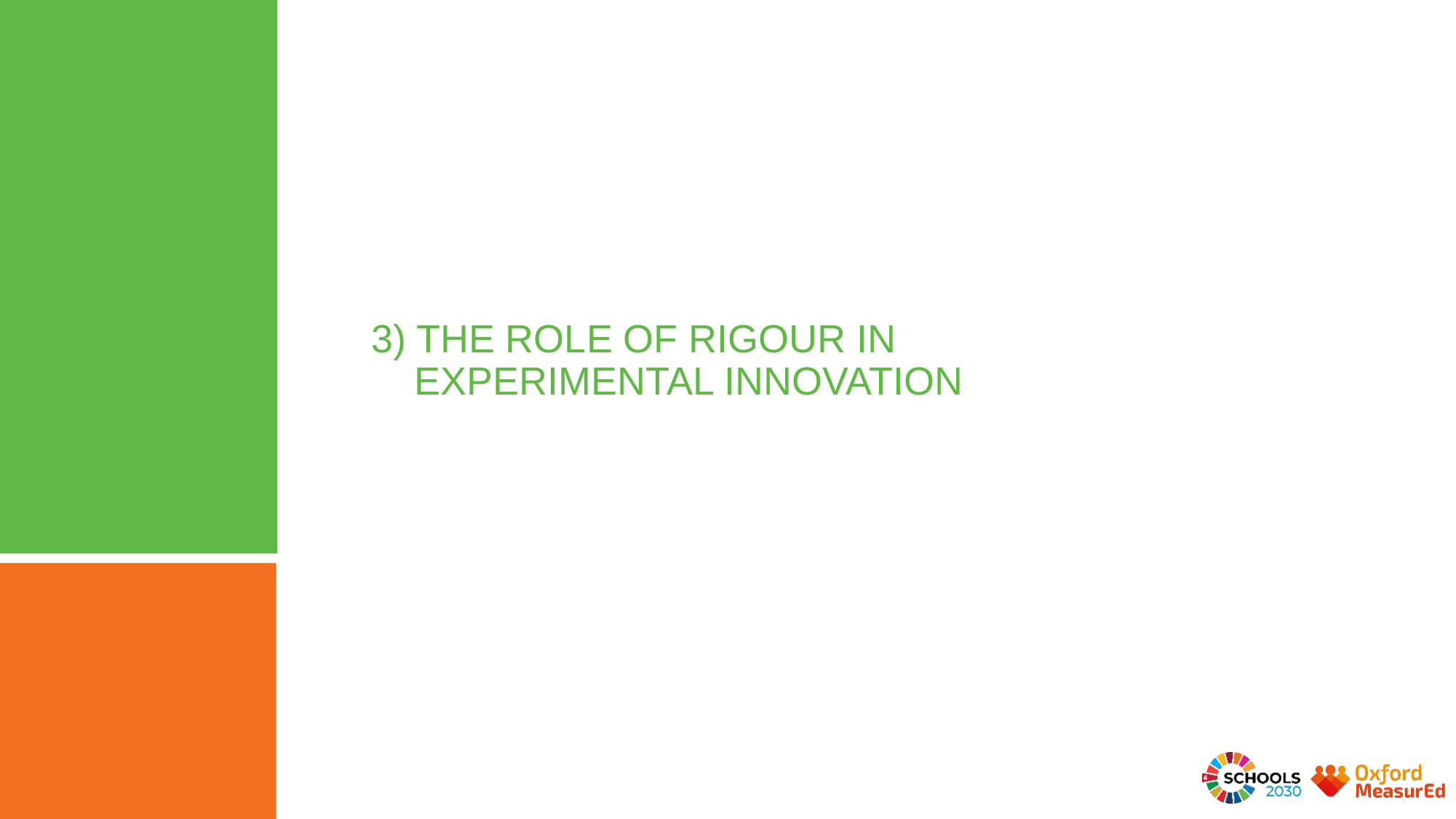

# 3) THE ROLE OF RIGOUR IN EXPERIMENTAL INNOVATION